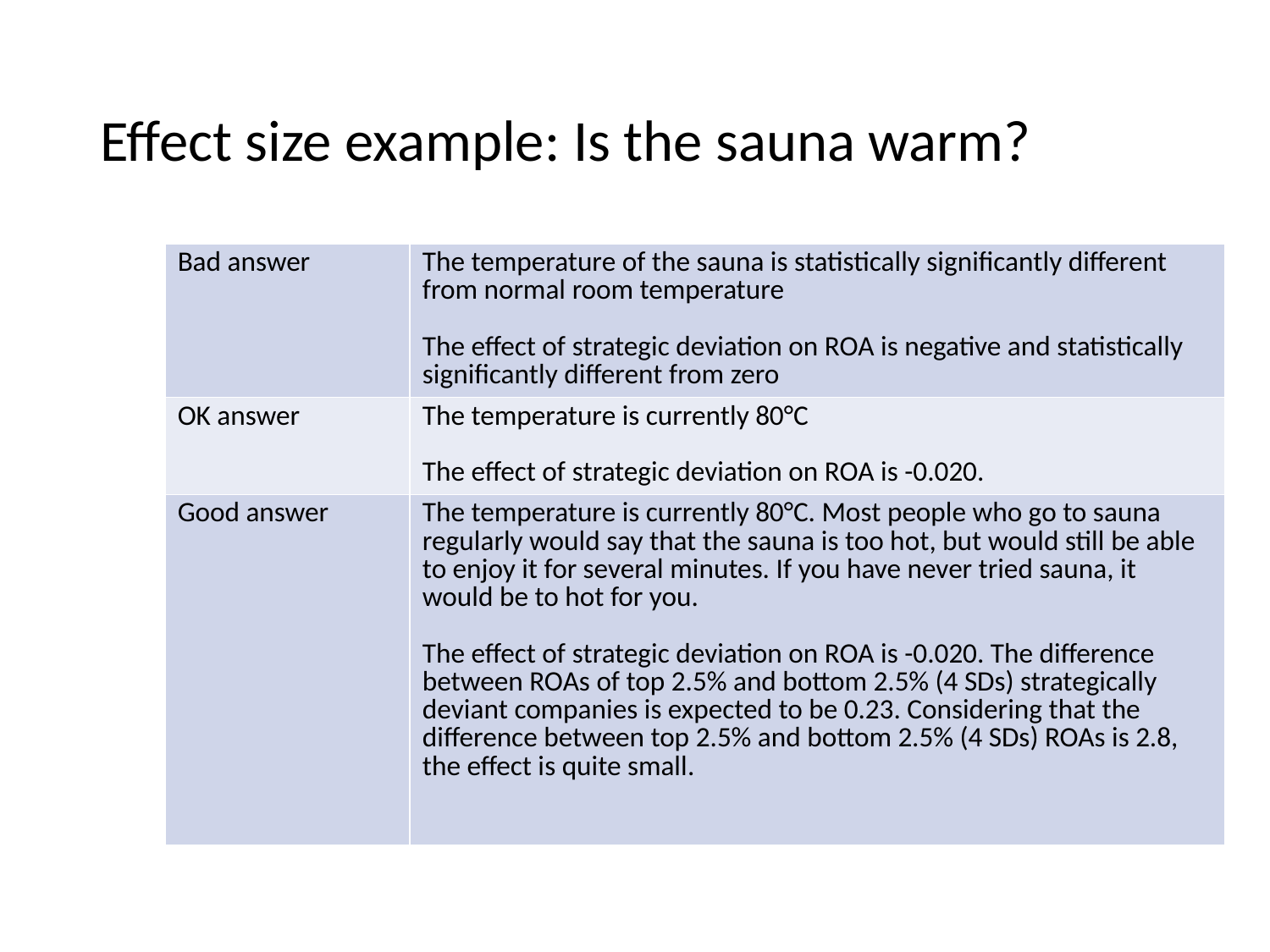

# Effect size example: Is the sauna warm?
| Bad answer | The temperature of the sauna is statistically significantly different from normal room temperature The effect of strategic deviation on ROA is negative and statistically significantly different from zero |
| --- | --- |
| OK answer | The temperature is currently 80°C The effect of strategic deviation on ROA is -0.020. |
| Good answer | The temperature is currently 80°C. Most people who go to sauna regularly would say that the sauna is too hot, but would still be able to enjoy it for several minutes. If you have never tried sauna, it would be to hot for you. The effect of strategic deviation on ROA is -0.020. The difference between ROAs of top 2.5% and bottom 2.5% (4 SDs) strategically deviant companies is expected to be 0.23. Considering that the difference between top 2.5% and bottom 2.5% (4 SDs) ROAs is 2.8, the effect is quite small. |